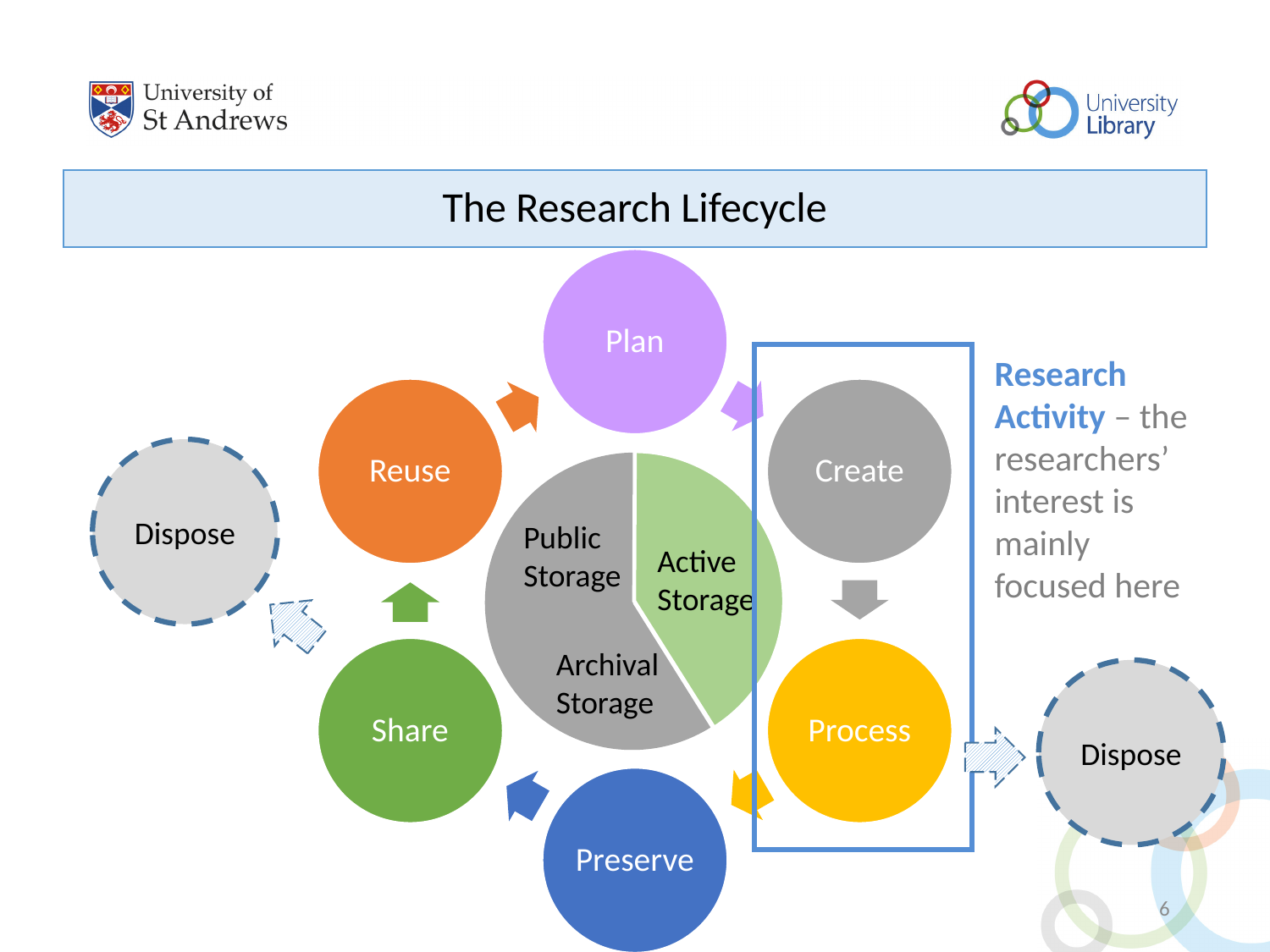

The Research Lifecycle
Plan

Create

Process

Preserve

Share

Reuse

Public Storage
Active Storage

Archival Storage

Research Activity – the researchers’ interest is mainly focused here
Dispose

Dispose

6